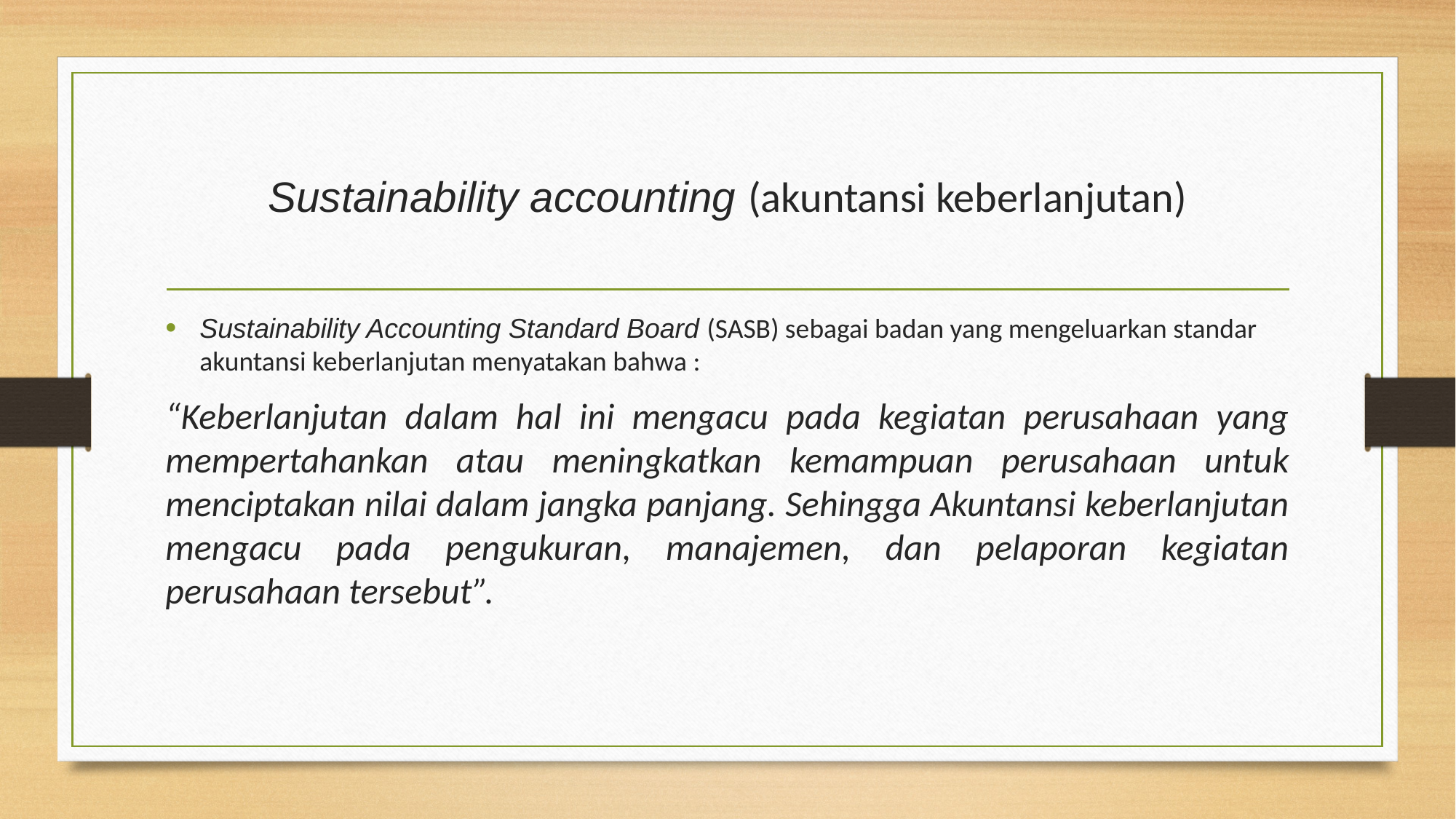

# Sustainability accounting (akuntansi keberlanjutan)
Sustainability Accounting Standard Board (SASB) sebagai badan yang mengeluarkan standar akuntansi keberlanjutan menyatakan bahwa :
“Keberlanjutan dalam hal ini mengacu pada kegiatan perusahaan yang mempertahankan atau meningkatkan kemampuan perusahaan untuk menciptakan nilai dalam jangka panjang. Sehingga Akuntansi keberlanjutan mengacu pada pengukuran, manajemen, dan pelaporan kegiatan perusahaan tersebut”.